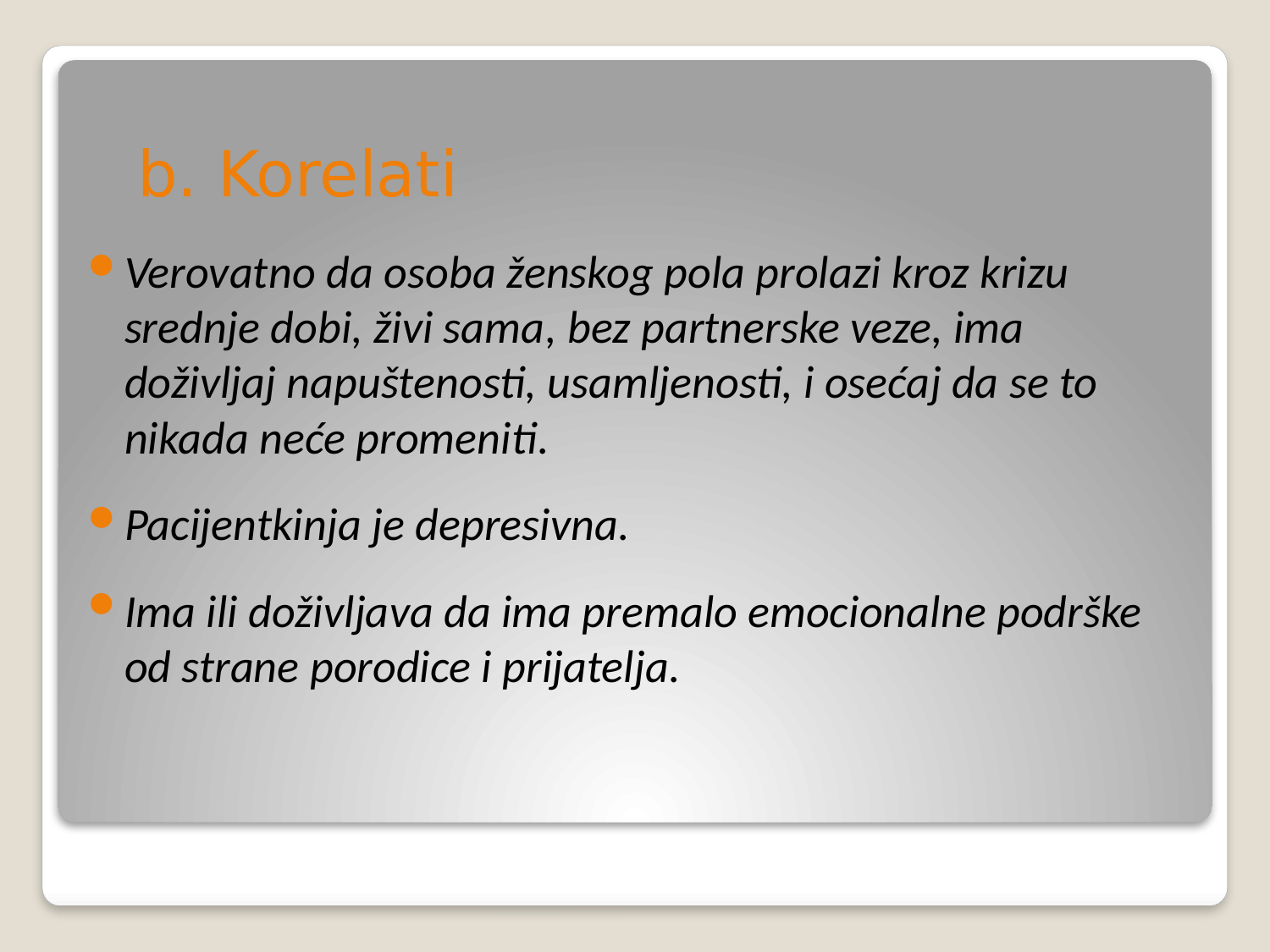

# b. Korelati
Verovatno da osoba ženskog pola prolazi kroz krizu srednje dobi, živi sama, bez partnerske veze, ima doživljaj napuštenosti, usamljenosti, i osećaj da se to nikada neće promeniti.
Pacijentkinja je depresivna.
Ima ili doživljava da ima premalo emocionalne podrške od strane porodice i prijatelja.